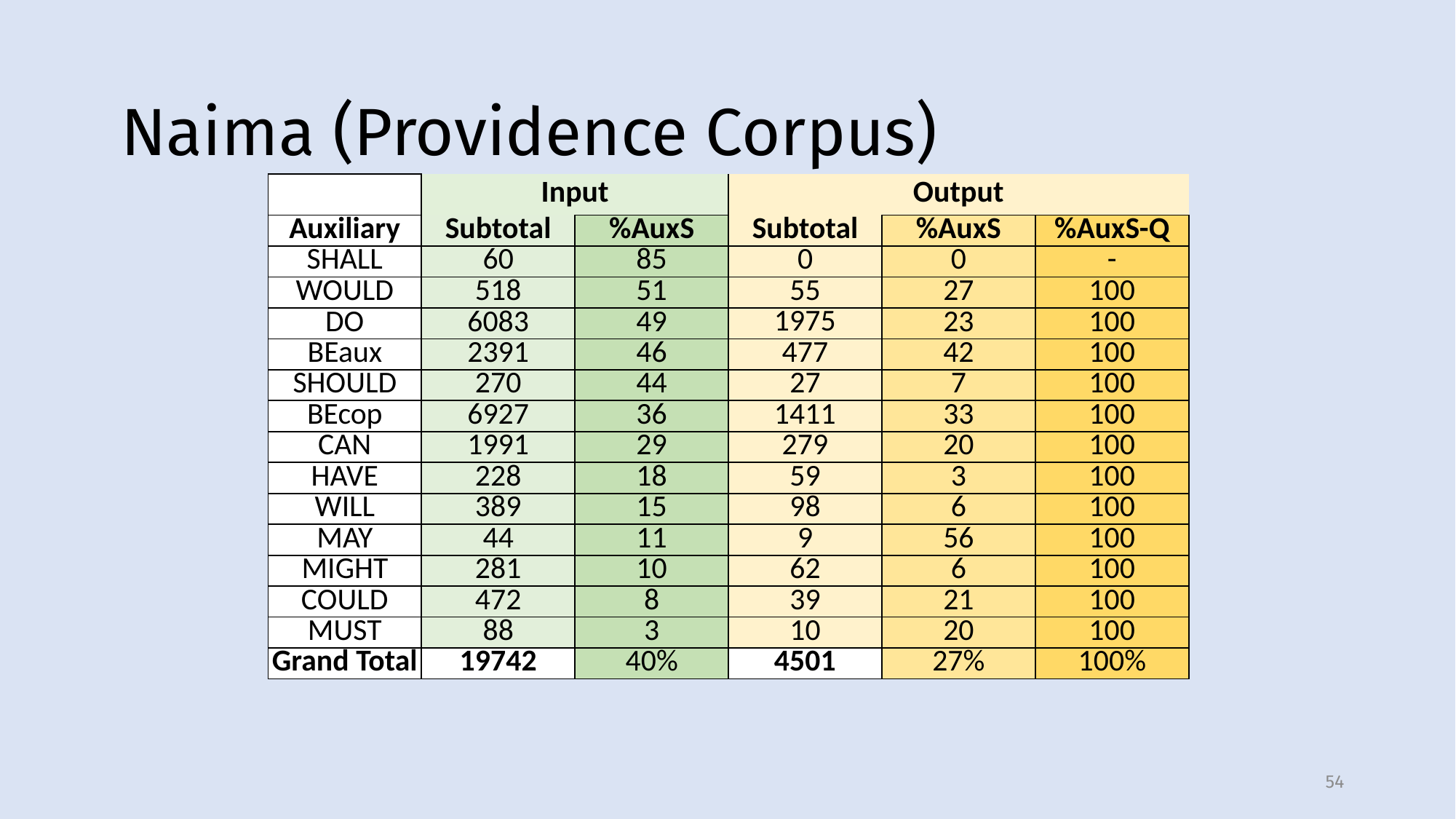

# Naima (Providence Corpus)
|  | Input |  | Output |  |  |
| --- | --- | --- | --- | --- | --- |
| Auxiliary | Subtotal | %AuxS | Subtotal | %AuxS | %AuxS-Q |
| SHALL | 60 | 85 | 0 | 0 | - |
| WOULD | 518 | 51 | 55 | 27 | 100 |
| DO | 6083 | 49 | 1975 | 23 | 100 |
| BEaux | 2391 | 46 | 477 | 42 | 100 |
| SHOULD | 270 | 44 | 27 | 7 | 100 |
| BEcop | 6927 | 36 | 1411 | 33 | 100 |
| CAN | 1991 | 29 | 279 | 20 | 100 |
| HAVE | 228 | 18 | 59 | 3 | 100 |
| WILL | 389 | 15 | 98 | 6 | 100 |
| MAY | 44 | 11 | 9 | 56 | 100 |
| MIGHT | 281 | 10 | 62 | 6 | 100 |
| COULD | 472 | 8 | 39 | 21 | 100 |
| MUST | 88 | 3 | 10 | 20 | 100 |
| Grand Total | 19742 | 40% | 4501 | 27% | 100% |
54